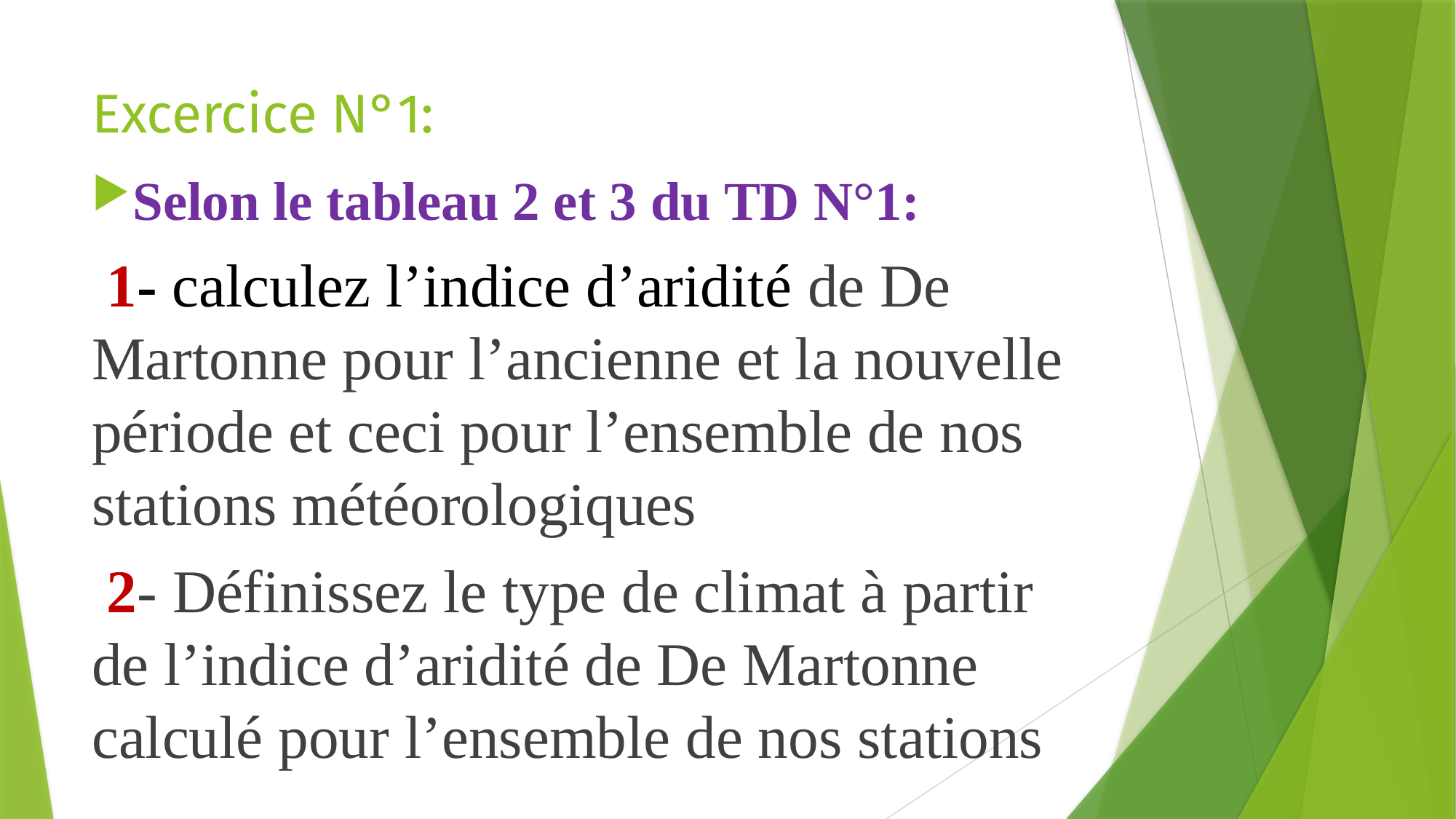

# Excercice N°1:
Selon le tableau 2 et 3 du TD N°1:
 1- calculez l’indice d’aridité de De Martonne pour l’ancienne et la nouvelle période et ceci pour l’ensemble de nos stations météorologiques
 2- Définissez le type de climat à partir de l’indice d’aridité de De Martonne calculé pour l’ensemble de nos stations